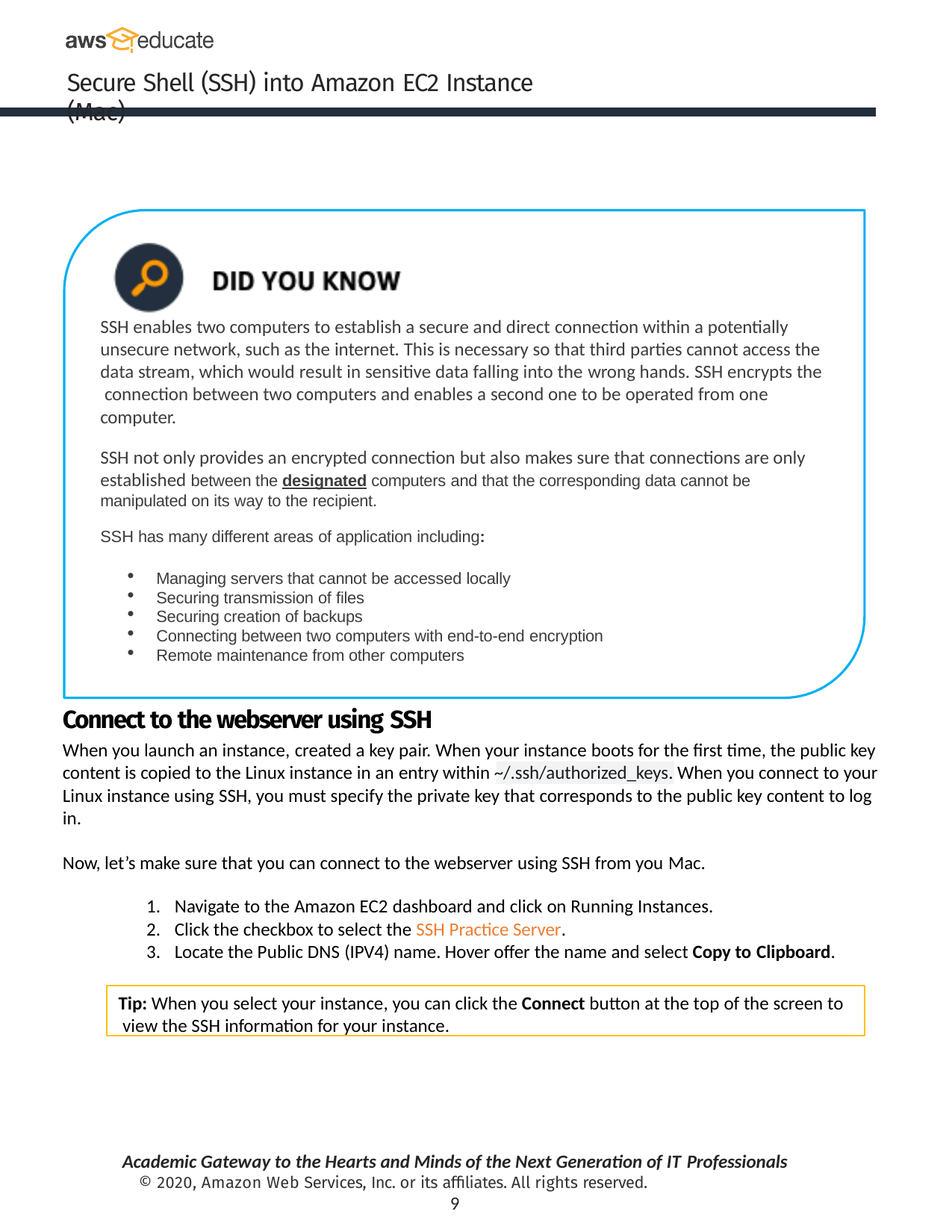

Secure Shell (SSH) into Amazon EC2 Instance (Mac)

SSH enables two computers to establish a secure and direct connection within a potentially  unsecure network, such as the internet. This is necessary so that third parties cannot access the  data stream, which would result in sensitive data falling into the wrong hands. SSH encrypts the  connection between two computers and enables a second one to be operated from one  computer.
SSH not only provides an encrypted connection but also makes sure that connections are only  established between the designated computers and that the corresponding data cannot be  manipulated on its way to the recipient.
SSH has many different areas of application including:

Managing servers that cannot be accessed locally
Securing transmission of files
Securing creation of backups
Connecting between two computers with end-to-end encryption
Remote maintenance from other computers

Connect to the webserver using SSH
When you launch an instance, created a key pair. When your instance boots for the first time, the public key  content is copied to the Linux instance in an entry within ~/.ssh/authorized_keys. When you connect to your  Linux instance using SSH, you must specify the private key that corresponds to the public key content to log  in.

Now, let’s make sure that you can connect to the webserver using SSH from you Mac.

Navigate to the Amazon EC2 dashboard and click on Running Instances.
Click the checkbox to select the SSH Practice Server.
Locate the Public DNS (IPV4) name. Hover offer the name and select Copy to Clipboard.

Tip: When you select your instance, you can click the Connect button at the top of the screen to  view the SSH information for your instance.
Academic Gateway to the Hearts and Minds of the Next Generation of IT Professionals
© 2020, Amazon Web Services, Inc. or its affiliates. All rights reserved.
9